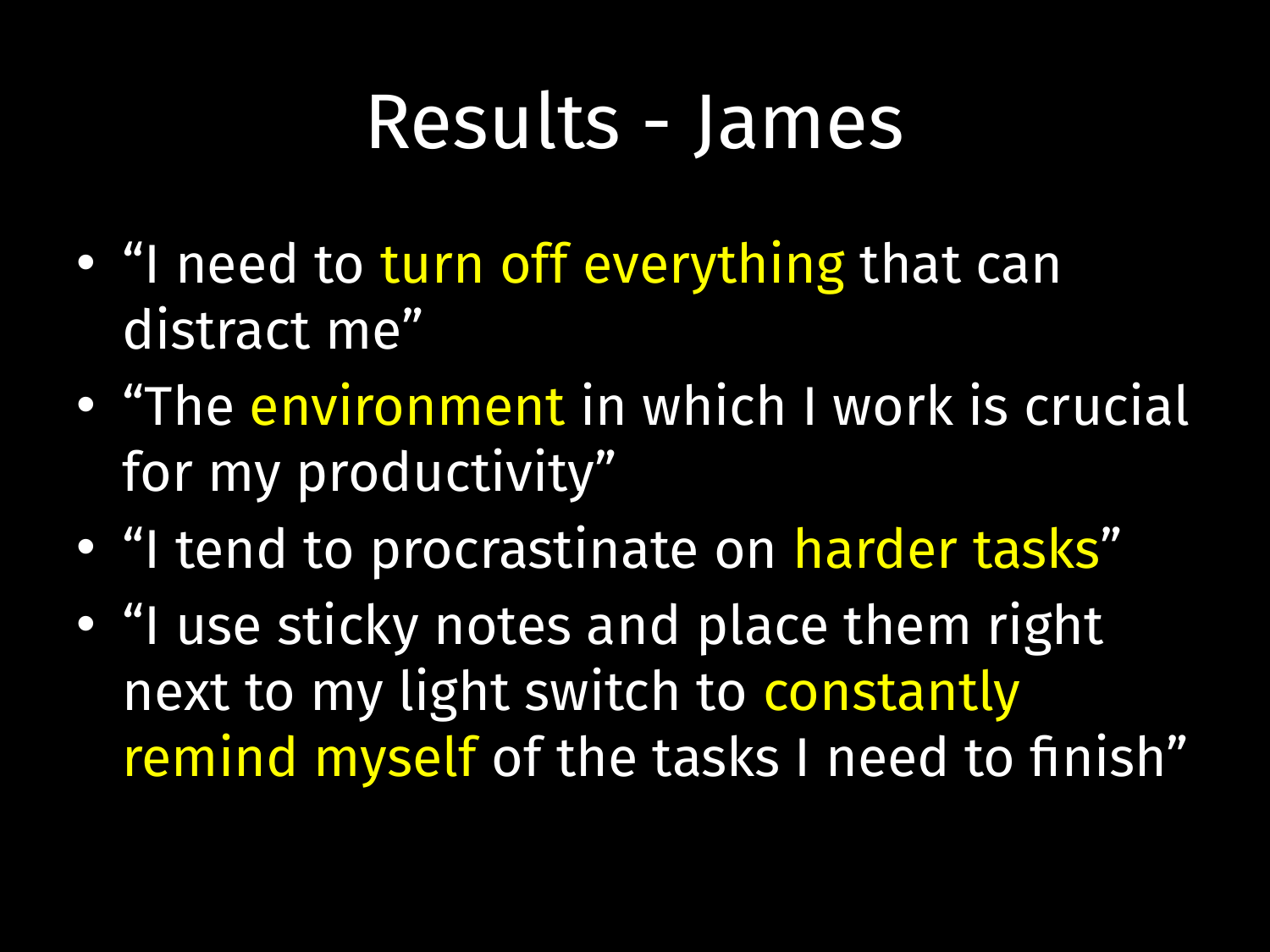

# Results - James
“I need to turn off everything that can distract me”
“The environment in which I work is crucial for my productivity”
“I tend to procrastinate on harder tasks”
“I use sticky notes and place them right next to my light switch to constantly remind myself of the tasks I need to finish”